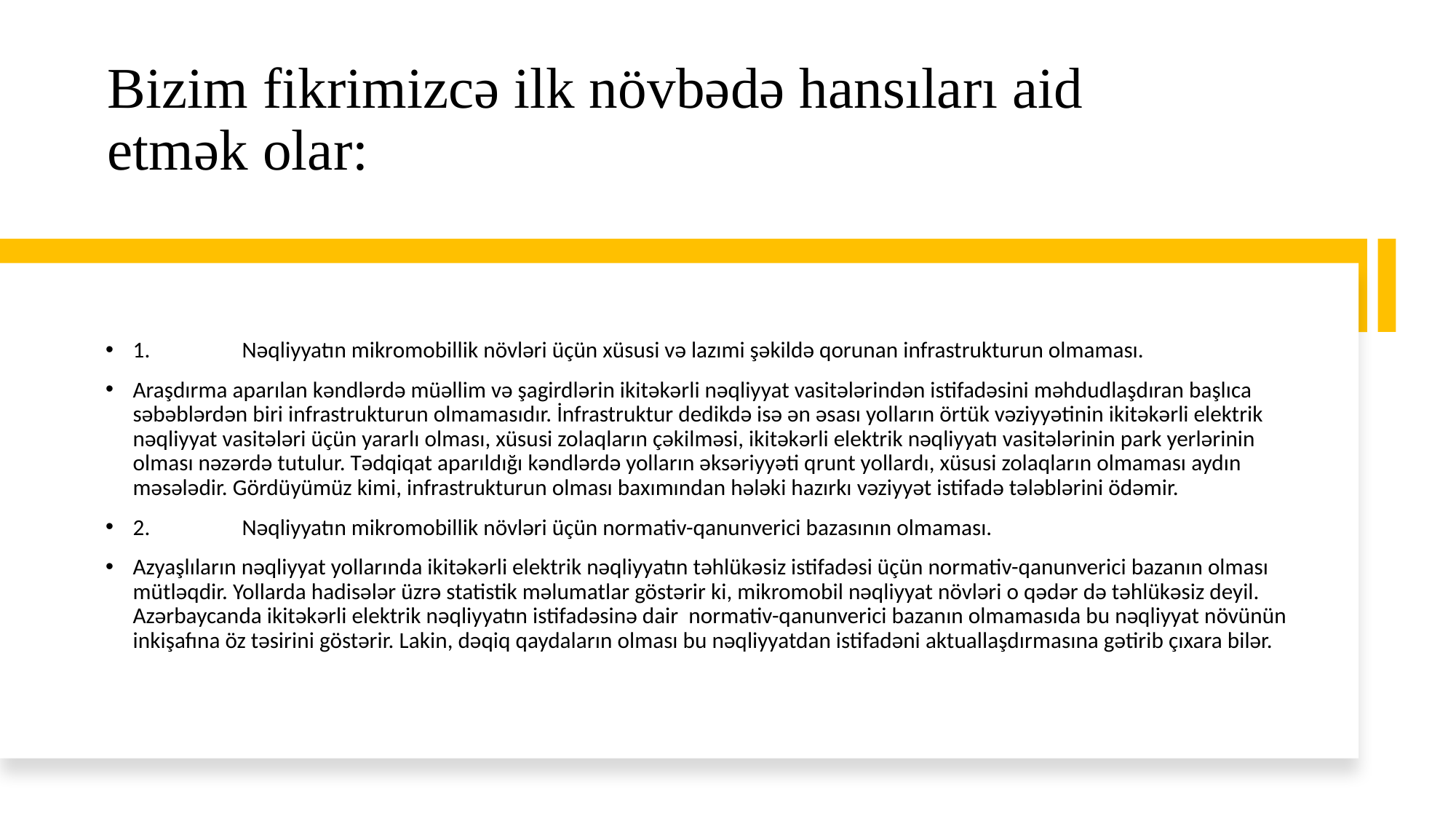

# Bizim fikrimizcə ilk növbədə hansıları aid etmək olar:

1.	Nəqliyyatın mikromobillik növləri üçün xüsusi və lazımi şəkildə qorunan infrastrukturun olmaması.
Araşdırma aparılan kəndlərdə müəllim və şagirdlərin ikitəkərli nəqliyyat vasitələrindən istifadəsini məhdudlaşdıran başlıca səbəblərdən biri infrastrukturun olmamasıdır. İnfrastruktur dedikdə isə ən əsası yolların örtük vəziyyətinin ikitəkərli elektrik nəqliyyat vasitələri üçün yararlı olması, xüsusi zolaqların çəkilməsi, ikitəkərli elektrik nəqliyyatı vasitələrinin park yerlərinin olması nəzərdə tutulur. Tədqiqat aparıldığı kəndlərdə yolların əksəriyyəti qrunt yollardı, xüsusi zolaqların olmaması aydın məsələdir. Gördüyümüz kimi, infrastrukturun olması baxımından hələki hazırkı vəziyyət istifadə tələblərini ödəmir.
2.	Nəqliyyatın mikromobillik növləri üçün normativ-qanunverici bazasının olmaması.
Azyaşlıların nəqliyyat yollarında ikitəkərli elektrik nəqliyyatın təhlükəsiz istifadəsi üçün normativ-qanunverici bazanın olması mütləqdir. Yollarda hadisələr üzrə statistik məlumatlar göstərir ki, mikromobil nəqliyyat növləri o qədər də təhlükəsiz deyil. Azərbaycanda ikitəkərli elektrik nəqliyyatın istifadəsinə dair  normativ-qanunverici bazanın olmamasıda bu nəqliyyat növünün inkişafına öz təsirini göstərir. Lakin, dəqiq qaydaların olması bu nəqliyyatdan istifadəni aktuallaşdırmasına gətirib çıxara bilər.